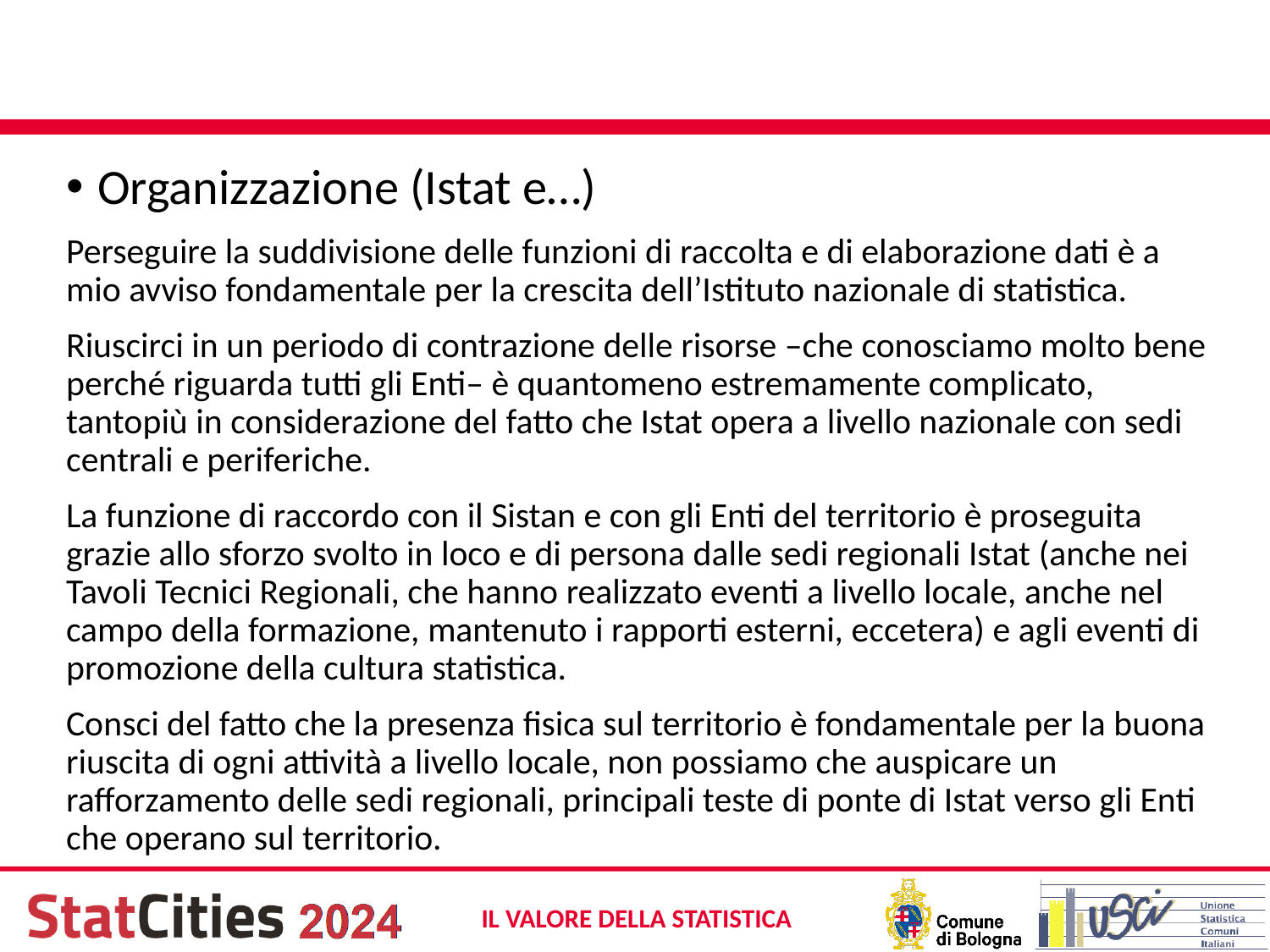

#
Organizzazione (Istat e…)
Perseguire la suddivisione delle funzioni di raccolta e di elaborazione dati è a mio avviso fondamentale per la crescita dell’Istituto nazionale di statistica.
Riuscirci in un periodo di contrazione delle risorse –che conosciamo molto bene perché riguarda tutti gli Enti– è quantomeno estremamente complicato, tantopiù in considerazione del fatto che Istat opera a livello nazionale con sedi centrali e periferiche.
La funzione di raccordo con il Sistan e con gli Enti del territorio è proseguita grazie allo sforzo svolto in loco e di persona dalle sedi regionali Istat (anche nei Tavoli Tecnici Regionali, che hanno realizzato eventi a livello locale, anche nel campo della formazione, mantenuto i rapporti esterni, eccetera) e agli eventi di promozione della cultura statistica.
Consci del fatto che la presenza fisica sul territorio è fondamentale per la buona riuscita di ogni attività a livello locale, non possiamo che auspicare un rafforzamento delle sedi regionali, principali teste di ponte di Istat verso gli Enti che operano sul territorio.